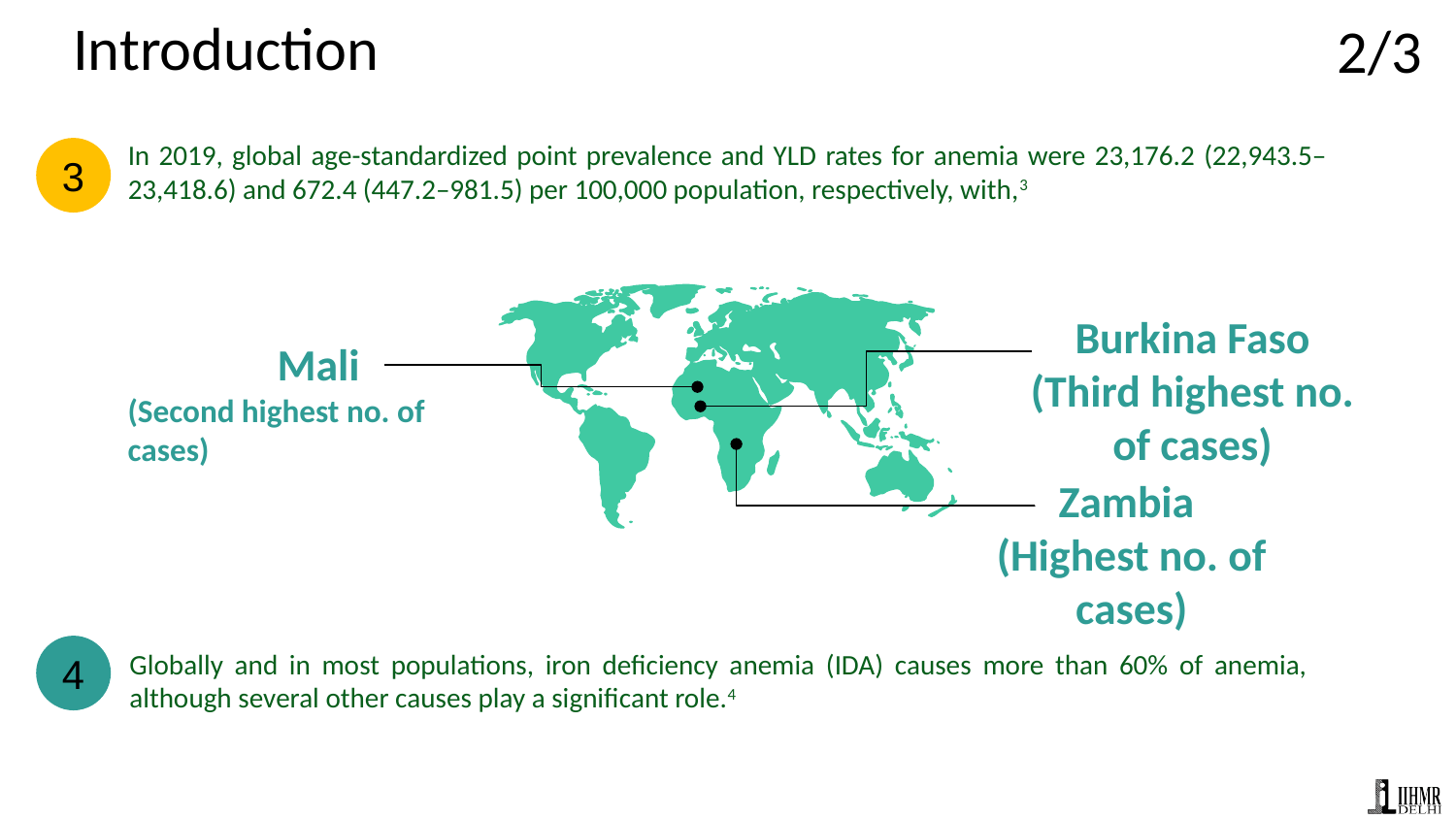

# Introduction
2/3
In 2019, global age-standardized point prevalence and YLD rates for anemia were 23,176.2 (22,943.5–23,418.6) and 672.4 (447.2–981.5) per 100,000 population, respectively, with,3
3

Mali
(Second highest no. of cases)

Burkina Faso
(Third highest no. of cases)
Zambia
(Highest no. of cases)
4
Globally and in most populations, iron deficiency anemia (IDA) causes more than 60% of anemia, although several other causes play a significant role.4